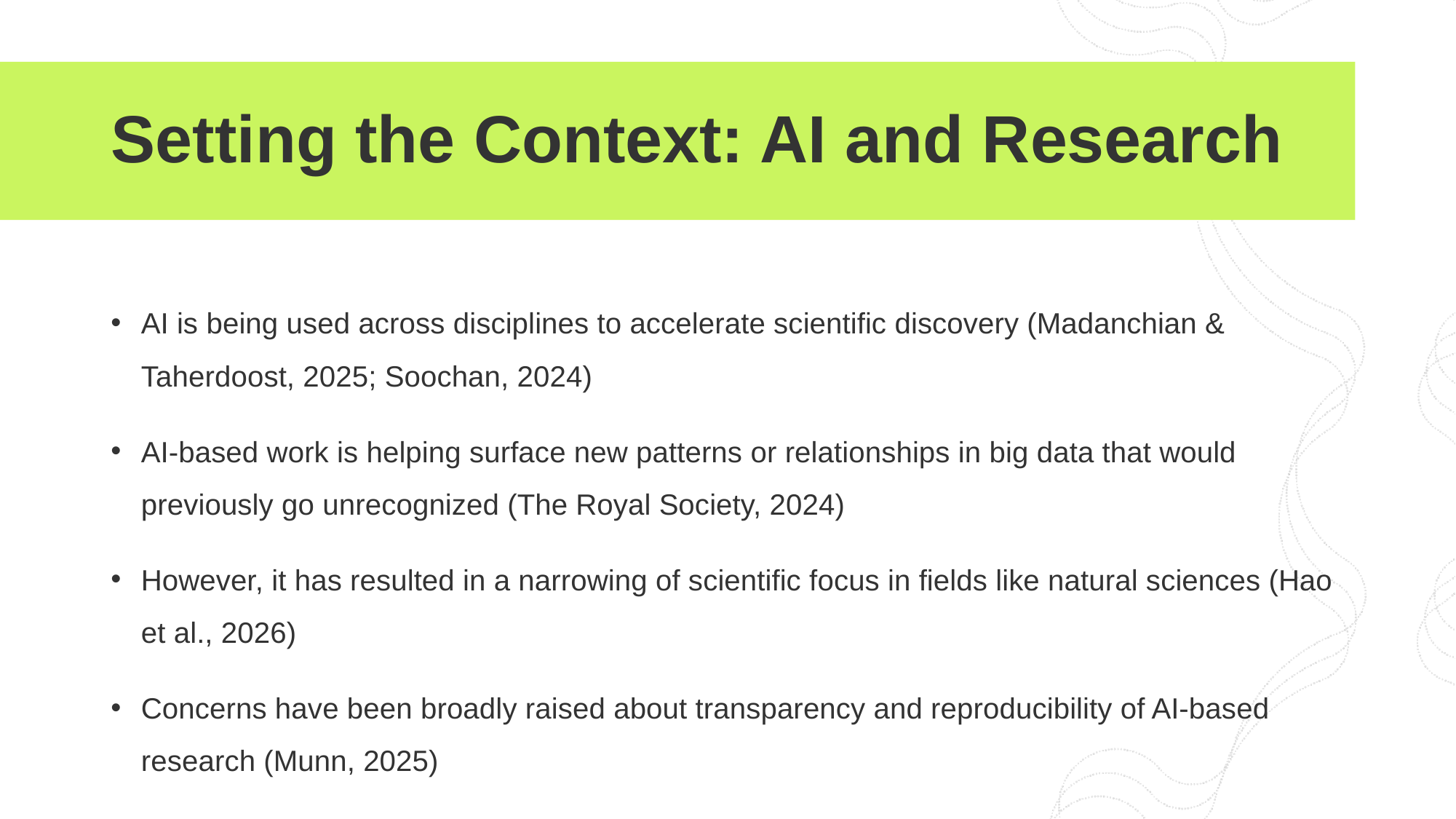

# Setting the Context: AI and Research
AI is being used across disciplines to accelerate scientific discovery (Madanchian & Taherdoost, 2025; Soochan, 2024)
AI-based work is helping surface new patterns or relationships in big data that would previously go unrecognized (The Royal Society, 2024)
However, it has resulted in a narrowing of scientific focus in fields like natural sciences (Hao et al., 2026)
Concerns have been broadly raised about transparency and reproducibility of AI-based research (Munn, 2025)